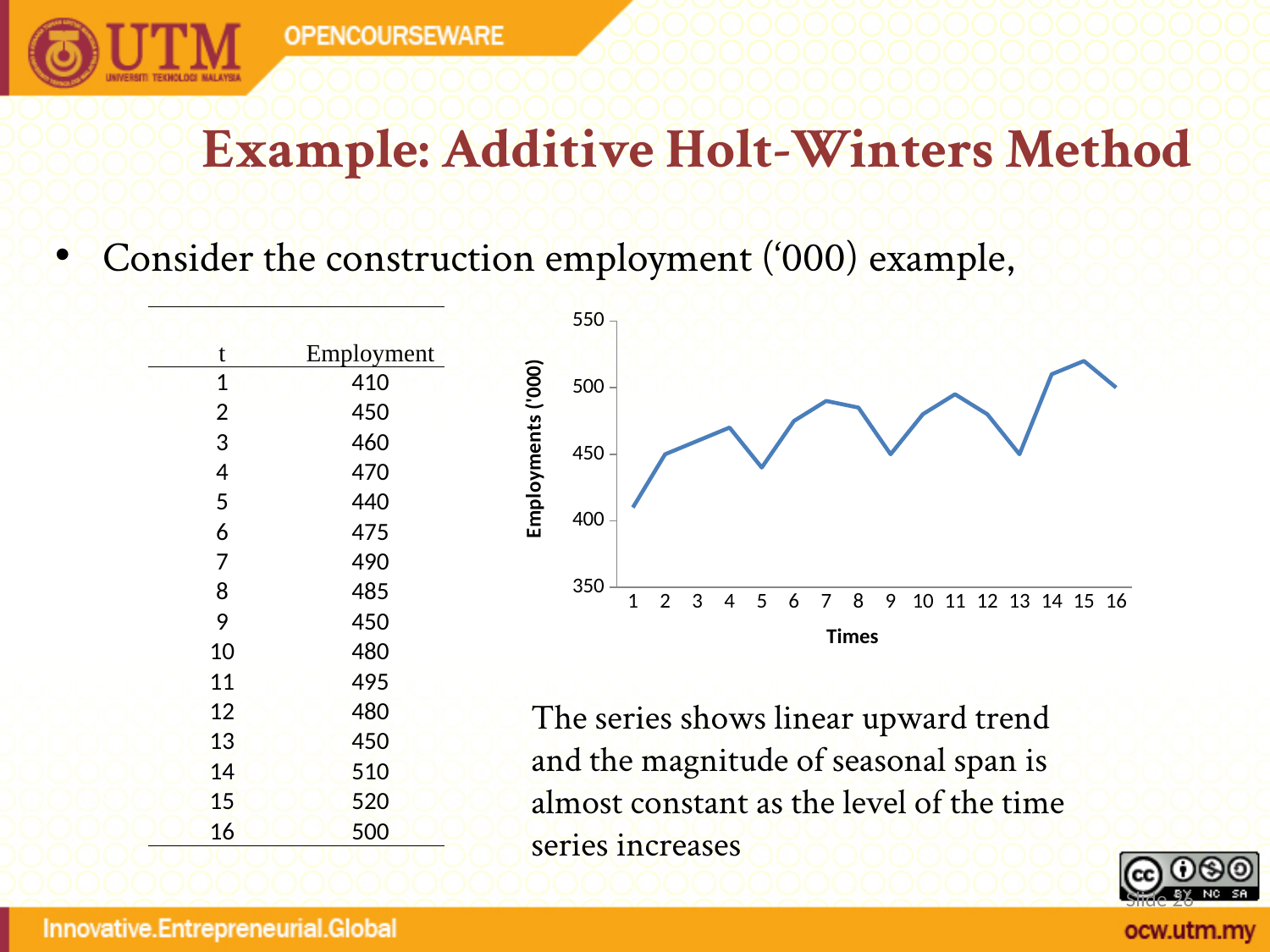

# Example: Additive Holt-Winters Method
Consider the construction employment (‘000) example,

### Chart

| Category | y(t) |
|---|---|
| t | Employment |
| --- | --- |
| 1 | 410 |
| 2 | 450 |
| 3 | 460 |
| 4 | 470 |
| 5 | 440 |
| 6 | 475 |
| 7 | 490 |
| 8 | 485 |
| 9 | 450 |
| 10 | 480 |
| 11 | 495 |
| 12 | 480 |
| 13 | 450 |
| 14 | 510 |
| 15 | 520 |
| 16 | 500 |
The series shows linear upward trend and the magnitude of seasonal span is almost constant as the level of the time series increases
Slide 26